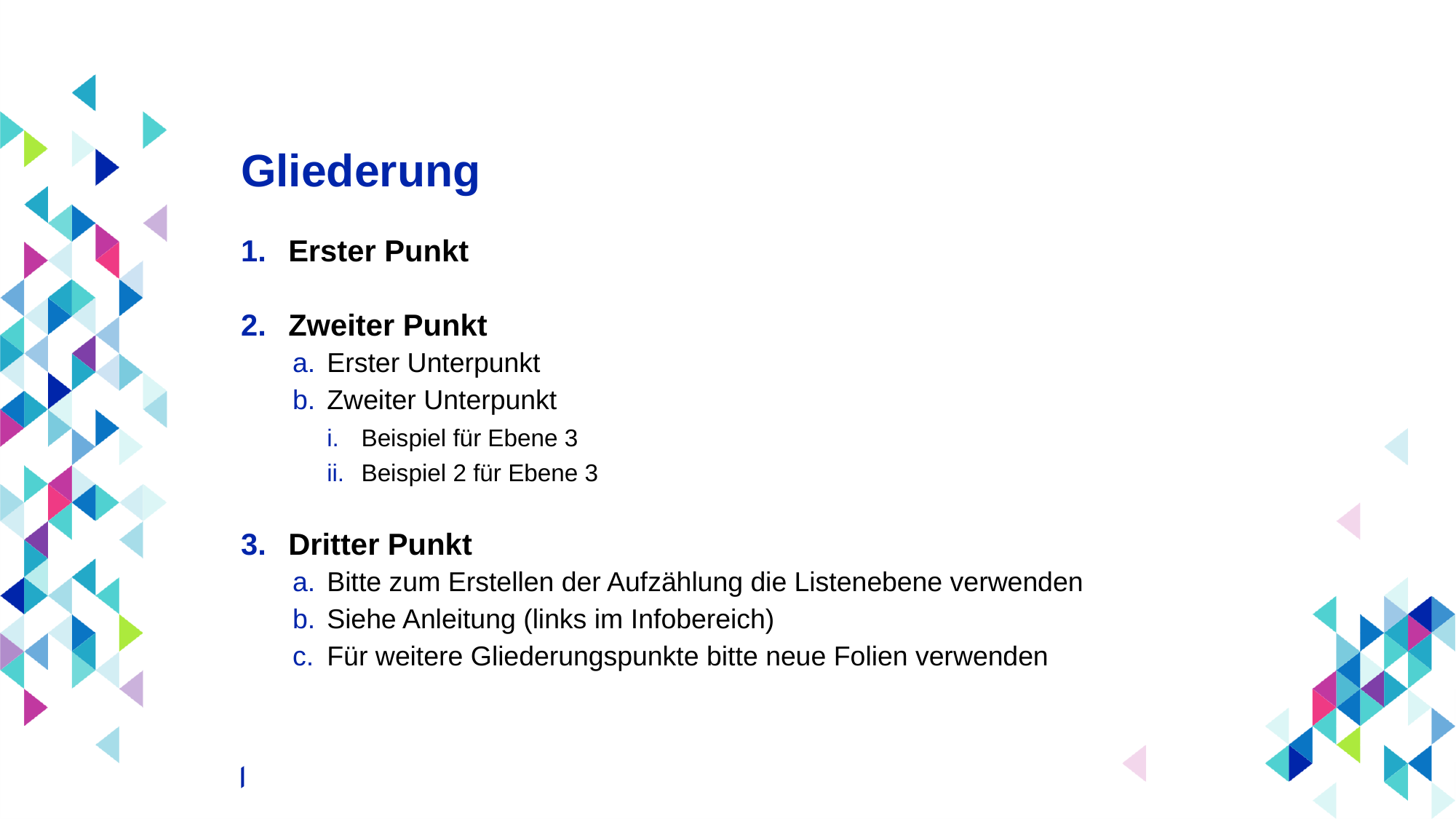

Erster Punkt
Zweiter Punkt
Erster Unterpunkt
Zweiter Unterpunkt
Beispiel für Ebene 3
Beispiel 2 für Ebene 3
Dritter Punkt
Bitte zum Erstellen der Aufzählung die Listenebene verwenden
Siehe Anleitung (links im Infobereich)
Für weitere Gliederungspunkte bitte neue Folien verwenden
Akademischer Titel Vorname Nachname Referent*in ∙  Titel der Präsentation ∙  XX. Monat 20XX
2